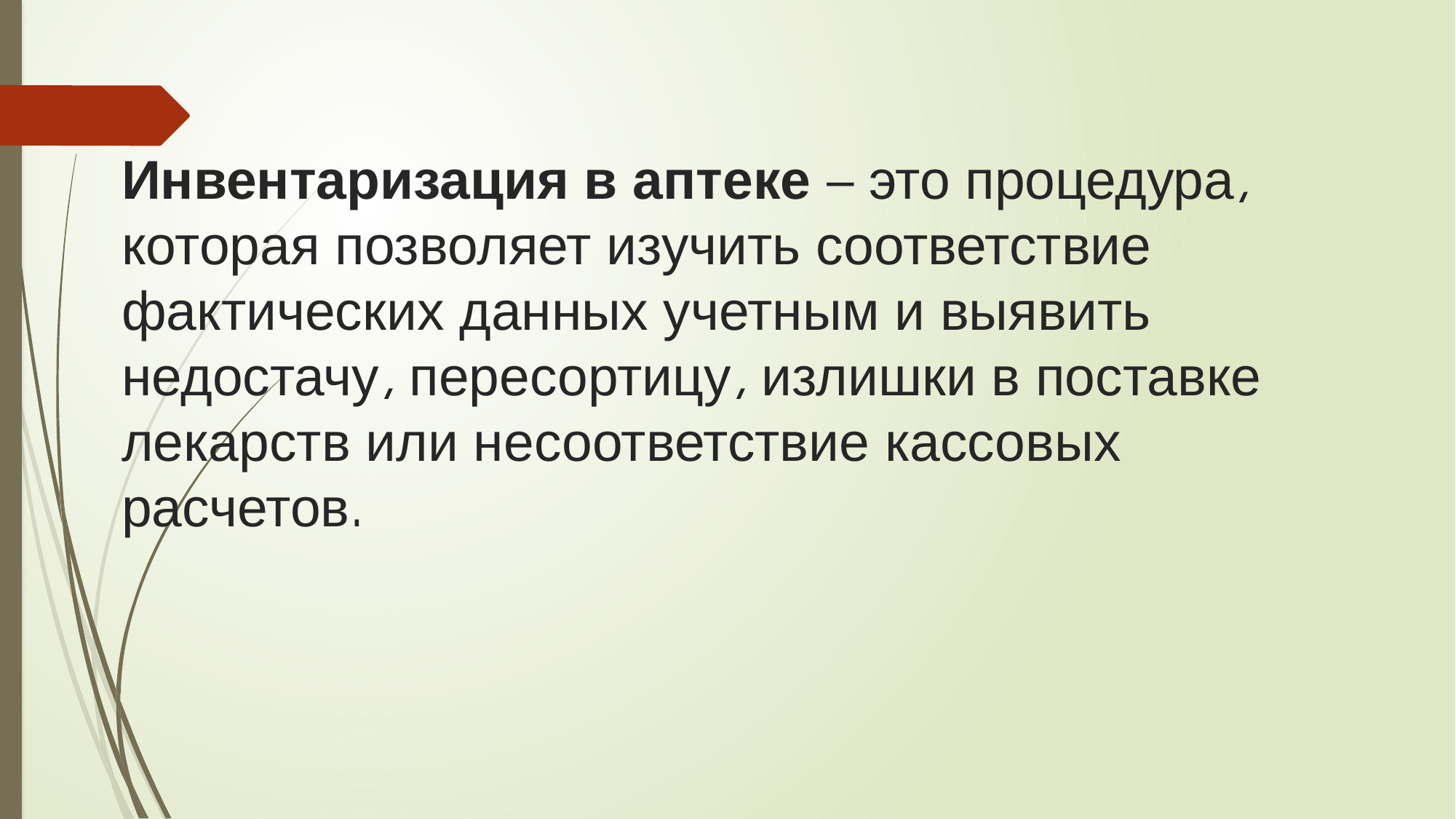

# Инвентаризация в аптеке – это процедура, которая позволяет изучить соответствие фактических данных учетным и выявить недостачу, пересортицу, излишки в поставке лекарств или несоответствие кассовых расчетов.